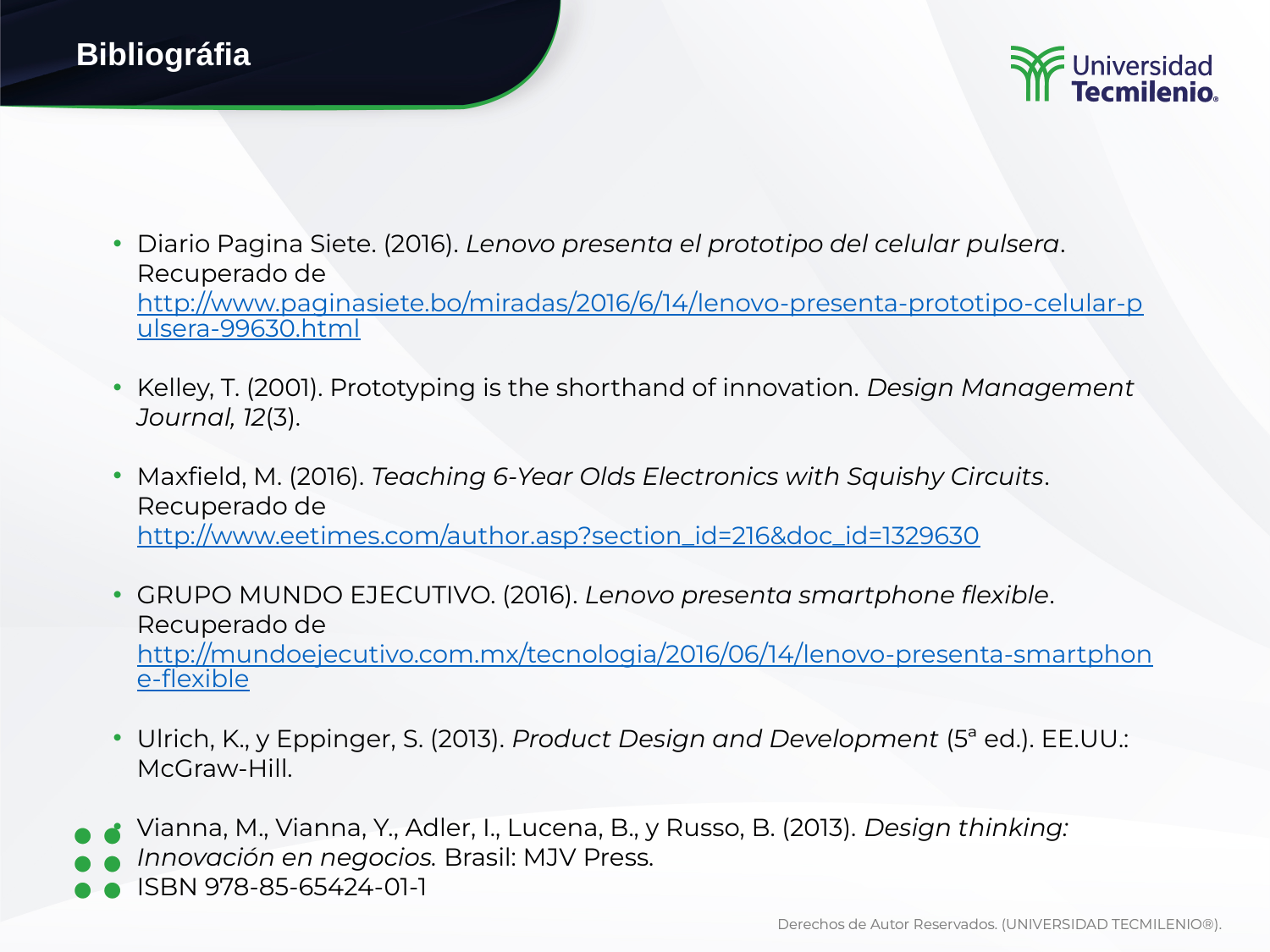

Diario Pagina Siete. (2016). Lenovo presenta el prototipo del celular pulsera. Recuperado de http://www.paginasiete.bo/miradas/2016/6/14/lenovo-presenta-prototipo-celular-pulsera-99630.html

Kelley, T. (2001). Prototyping is the shorthand of innovation. Design Management Journal, 12(3).

Maxfield, M. (2016). Teaching 6-Year Olds Electronics with Squishy Circuits. Recuperado de http://www.eetimes.com/author.asp?section_id=216&doc_id=1329630

GRUPO MUNDO EJECUTIVO. (2016). Lenovo presenta smartphone flexible. Recuperado de http://mundoejecutivo.com.mx/tecnologia/2016/06/14/lenovo-presenta-smartphone-flexible

Ulrich, K., y Eppinger, S. (2013). Product Design and Development (5ª ed.). EE.UU.: McGraw-Hill.

Vianna, M., Vianna, Y., Adler, I., Lucena, B., y Russo, B. (2013). Design thinking: Innovación en negocios. Brasil: MJV Press.
ISBN 978-85-65424-01-1